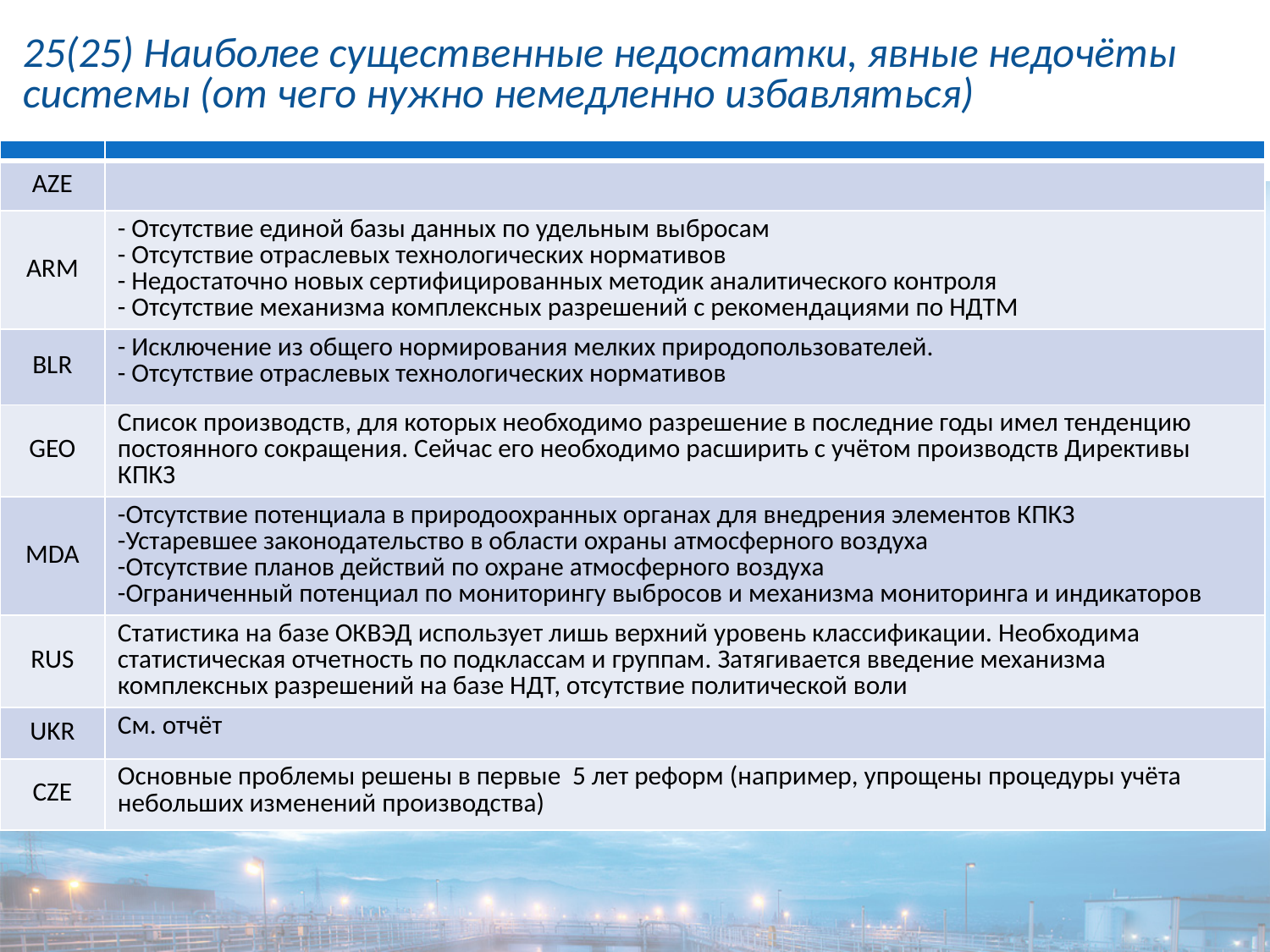

# 25(25) Наиболее существенные недостатки, явные недочёты системы (от чего нужно немедленно избавляться)
|  |  |
| --- | --- |
| AZE |  |
| ARM | - Отсутствие единой базы данных по удельным выбросам - Отсутствие отраслевых технологических нормативов - Недостаточно новых сертифицированных методик аналитического контроля - Отсутствие механизма комплексных разрешений с рекомендациями по НДТМ |
| BLR | - Исключение из общего нормирования мелких природопользователей. - Отсутствие отраслевых технологических нормативов |
| GEO | Список производств, для которых необходимо разрешение в последние годы имел тенденцию постоянного сокращения. Сейчас его необходимо расширить с учётом производств Директивы КПКЗ |
| MDA | -Отсутствие потенциала в природоохранных органах для внедрения элементов КПКЗ -Устаревшее законодательство в области охраны атмосферного воздуха -Отсутствие планов действий по охране атмосферного воздуха -Ограниченный потенциал по мониторингу выбросов и механизма мониторинга и индикаторов |
| RUS | Статистика на базе ОКВЭД использует лишь верхний уровень классификации. Необходима статистическая отчетность по подклассам и группам. Затягивается введение механизма комплексных разрешений на базе НДТ, отсутствие политической воли |
| UKR | См. отчёт |
| CZE | Основные проблемы решены в первые 5 лет реформ (например, упрощены процедуры учёта небольших изменений производства) |